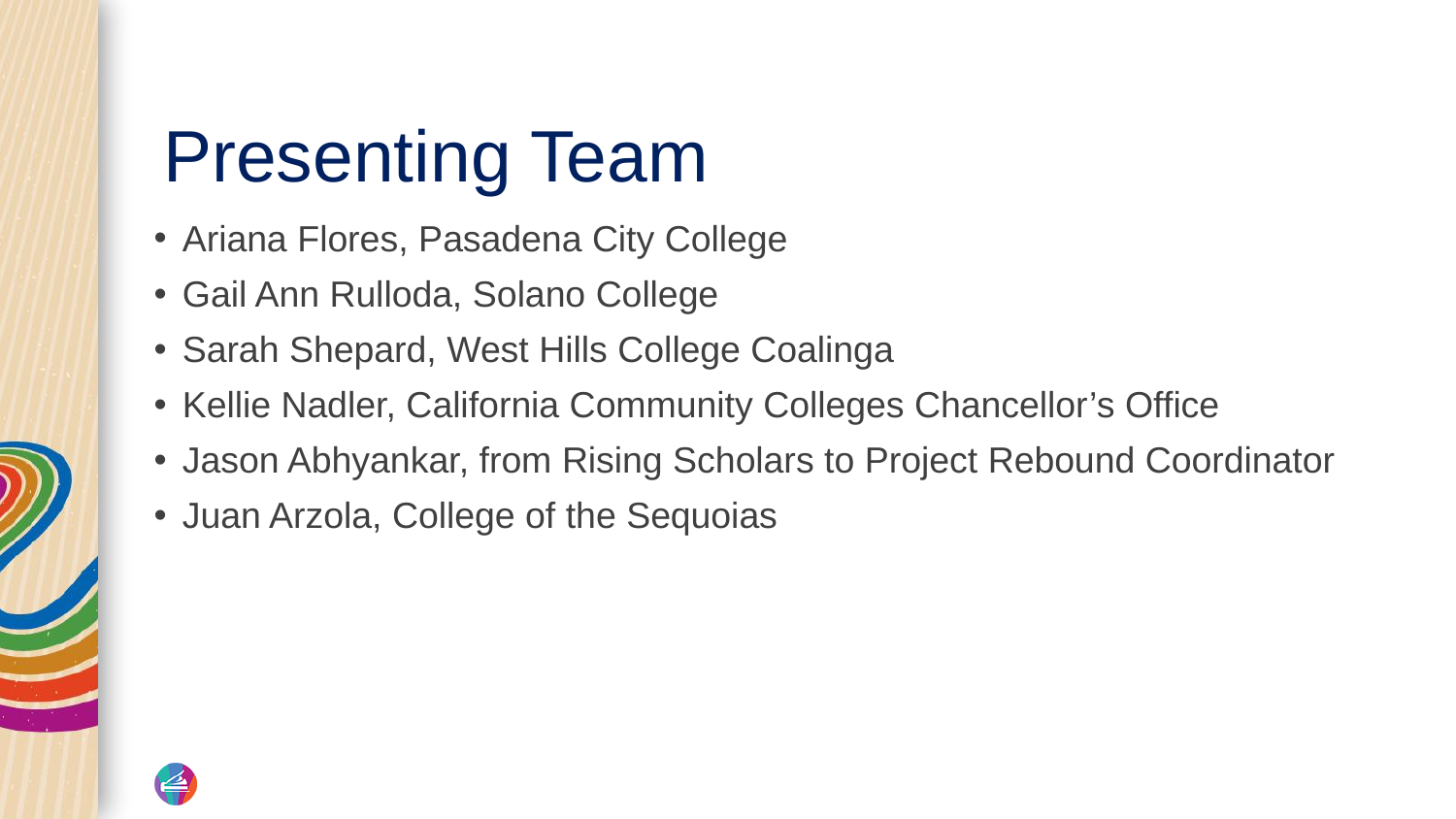

# Presenting Team
Ariana Flores, Pasadena City College
Gail Ann Rulloda, Solano College
Sarah Shepard, West Hills College Coalinga
Kellie Nadler, California Community Colleges Chancellor’s Office
Jason Abhyankar, from Rising Scholars to Project Rebound Coordinator
Juan Arzola, College of the Sequoias